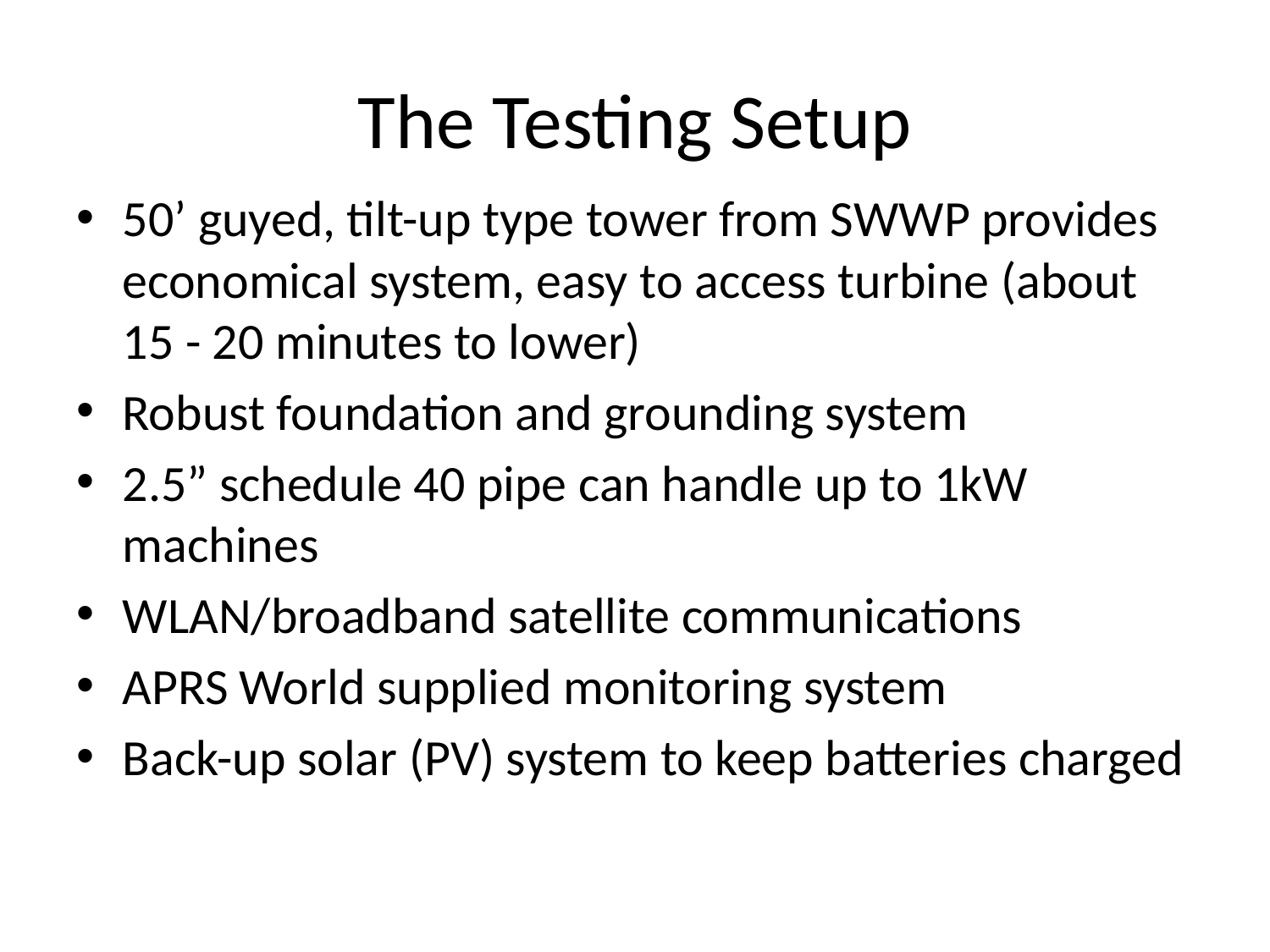

# The Testing Setup
50’ guyed, tilt-up type tower from SWWP provides economical system, easy to access turbine (about 15 - 20 minutes to lower)
Robust foundation and grounding system
2.5” schedule 40 pipe can handle up to 1kW machines
WLAN/broadband satellite communications
APRS World supplied monitoring system
Back-up solar (PV) system to keep batteries charged